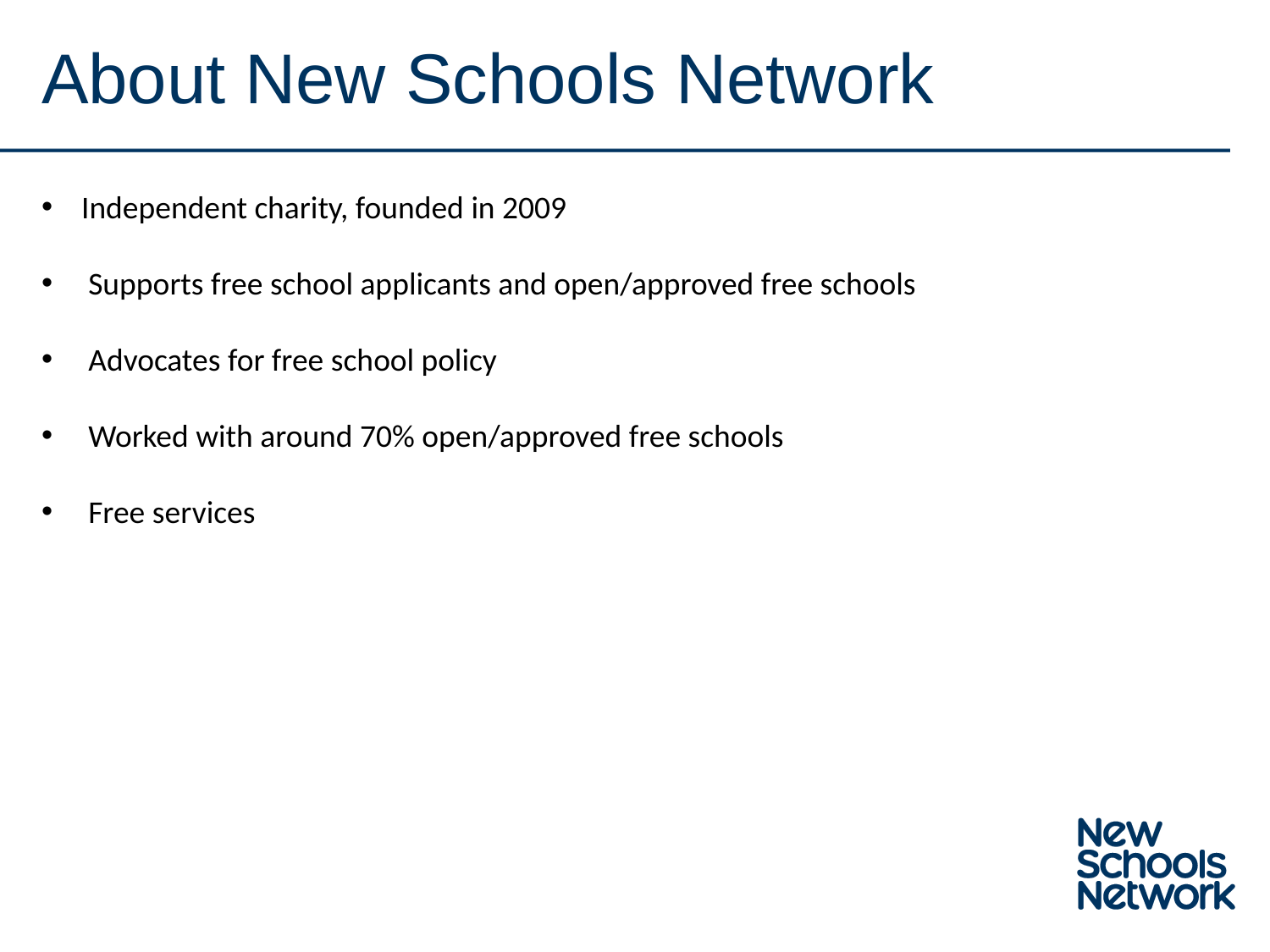

About New Schools Network
Independent charity, founded in 2009
 Supports free school applicants and open/approved free schools
 Advocates for free school policy
 Worked with around 70% open/approved free schools
 Free services